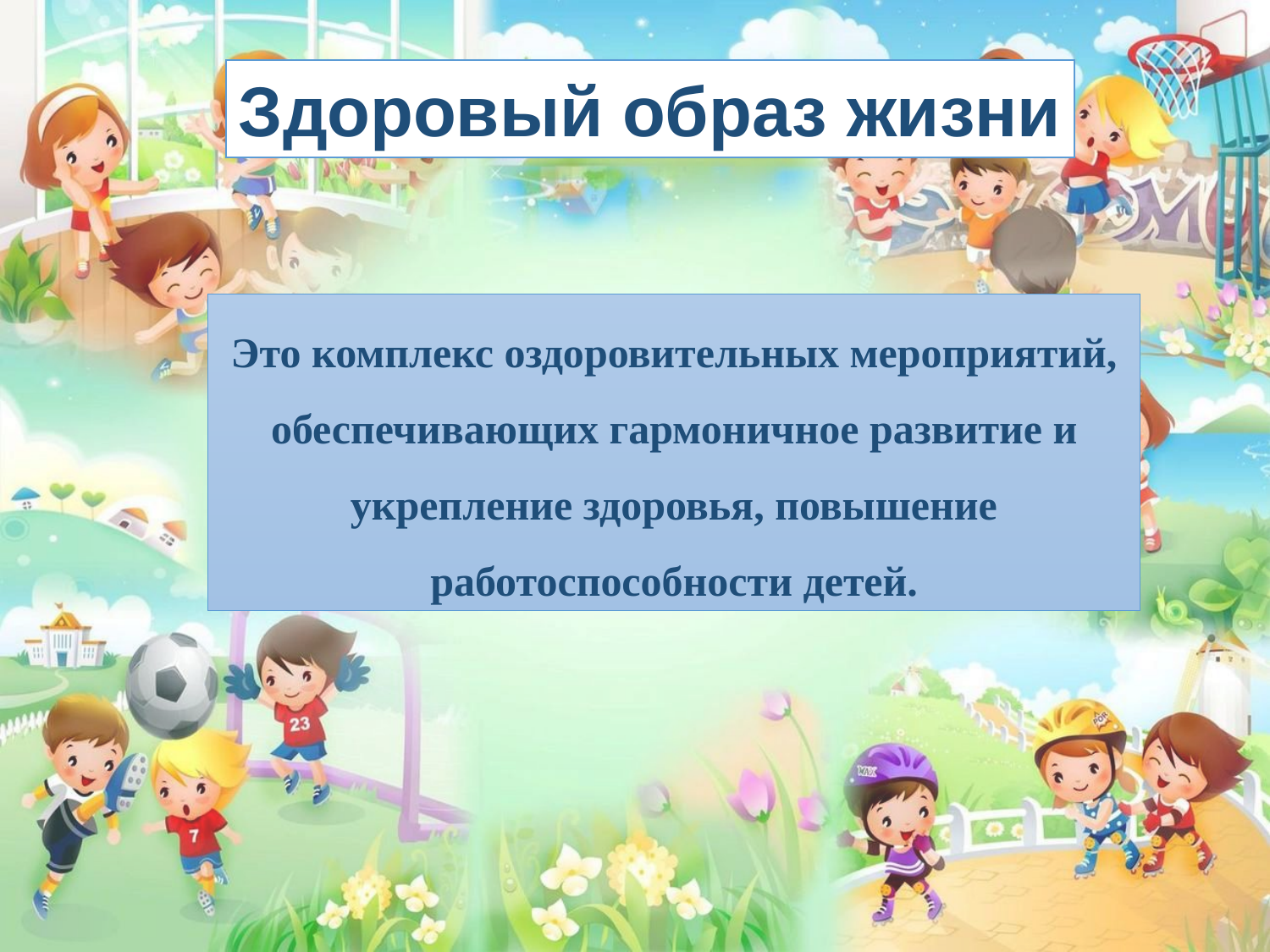

Здоровый образ жизни
Это комплекс оздоровительных мероприятий, обеспечивающих гармоничное развитие и укрепление здоровья, повышение работоспособности детей.